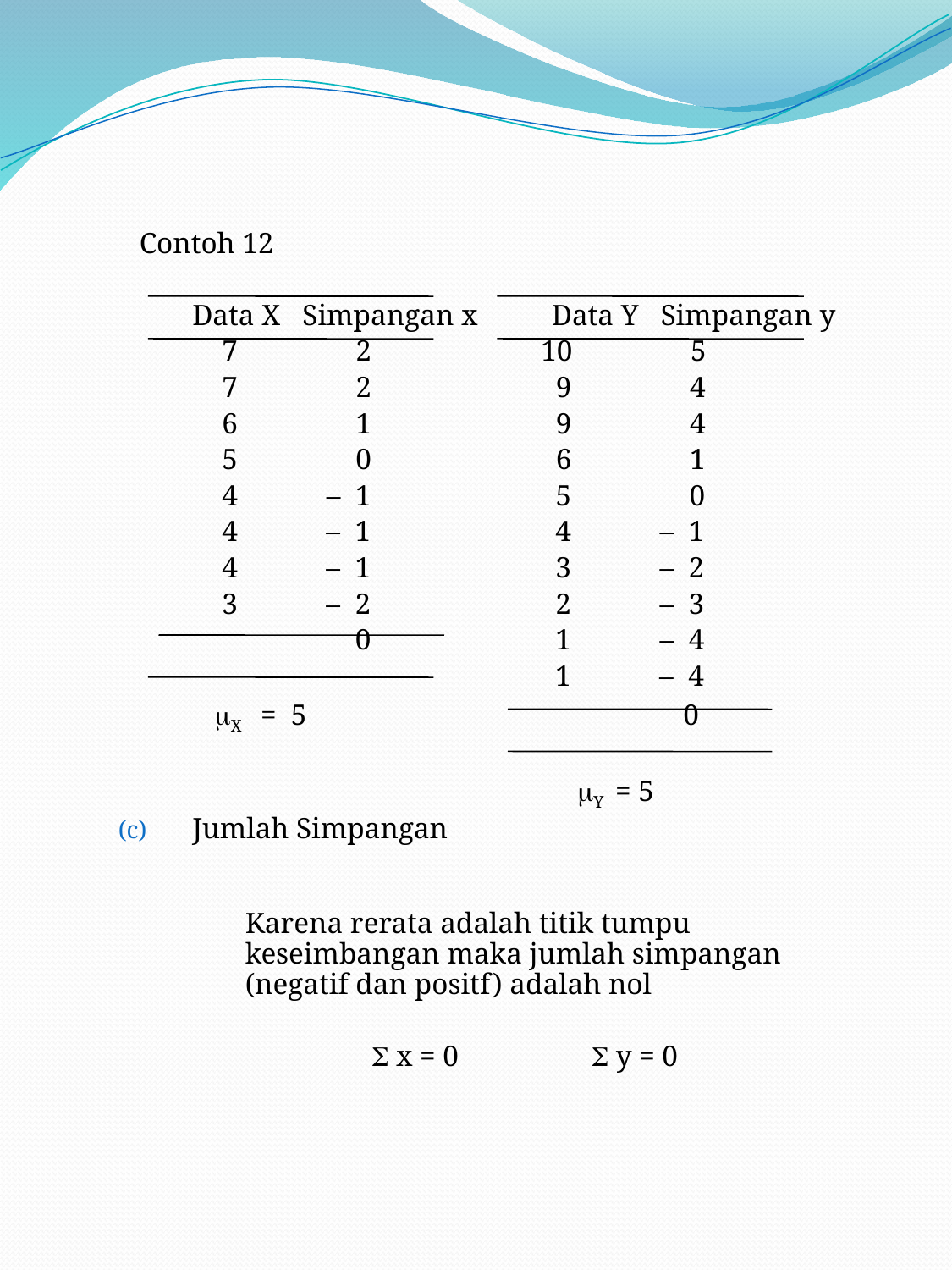

#

	Contoh 12

	Data X   Simpangan x          Data Y   Simpangan y
	    7                2                       10                5
	    7                2                         9                4
	    6                1                         9                4
	    5                0                         6                1
	    4            –  1                         5                0
	    4            –  1                         4            –  1
	    4            –  1                         3            –  2
	    3            –  2                         2            –  3
	                      0                         1            –  4
	                                                 1            –  4
	   μX   =  5                                                   0

                                                              μY  = 5
Jumlah Simpangan

	Karena rerata adalah titik tumpu keseimbangan maka jumlah simpangan (negatif dan positf) adalah nol

               	Σ x = 0                  Σ y = 0